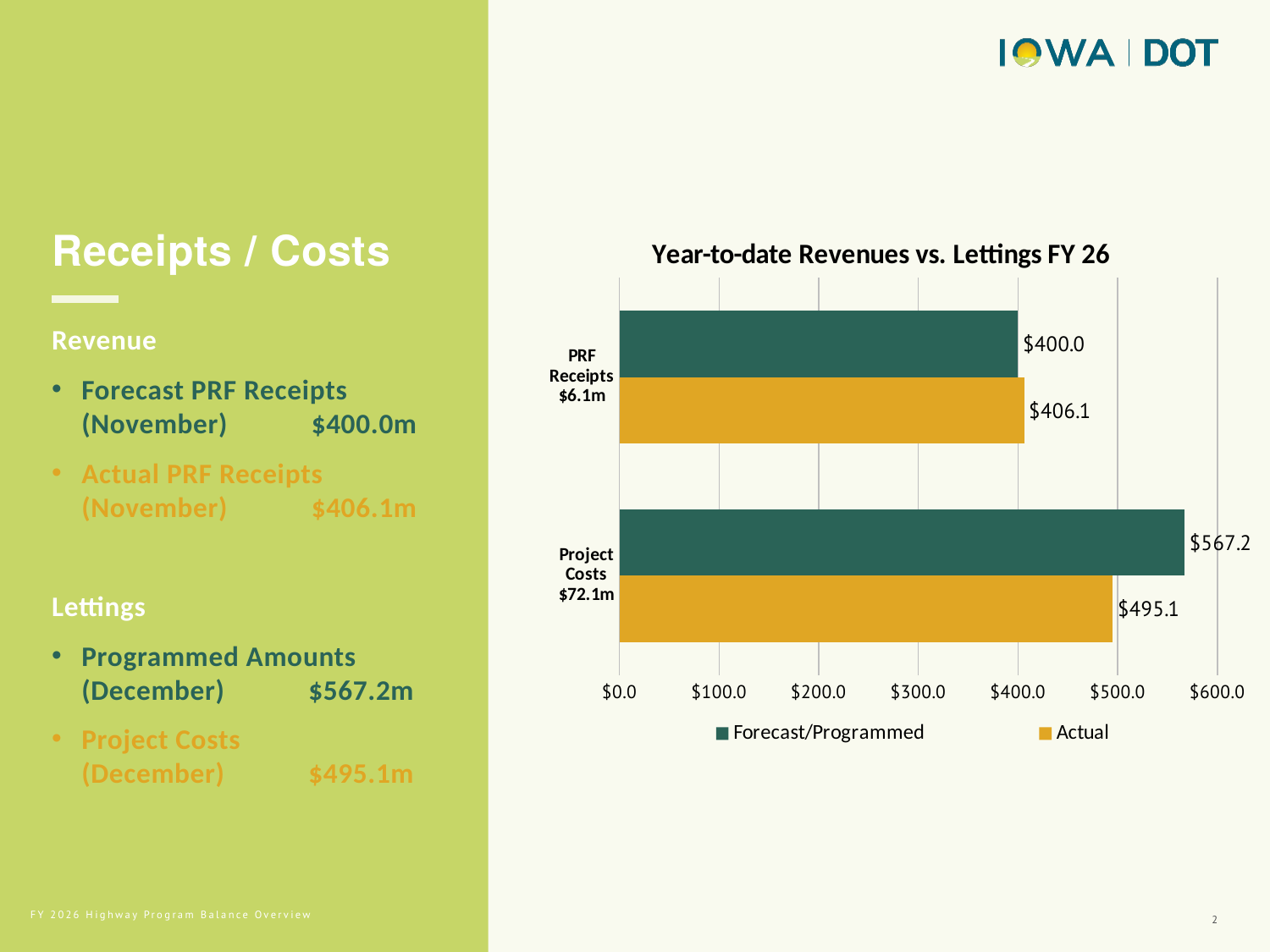

### Chart: Year-to-date Revenues vs. Lettings FY 26

| Category | Actual | Forecast/Programmed |
|---|---|---|
| Project Costs $72.1m | 495.1 | 567.2 |
| PRF Receipts $6.1m | 406.1 | 400.0 |
Receipts / Costs
Revenue
Forecast PRF Receipts    (November)            $400.0m
Actual PRF Receipts       (November)            $406.1m

Lettings
Programmed Amounts  (December)            $567.2m
Project Costs                   (December)            $495.1m
2
FY 2026 Highway Program Balance Overview